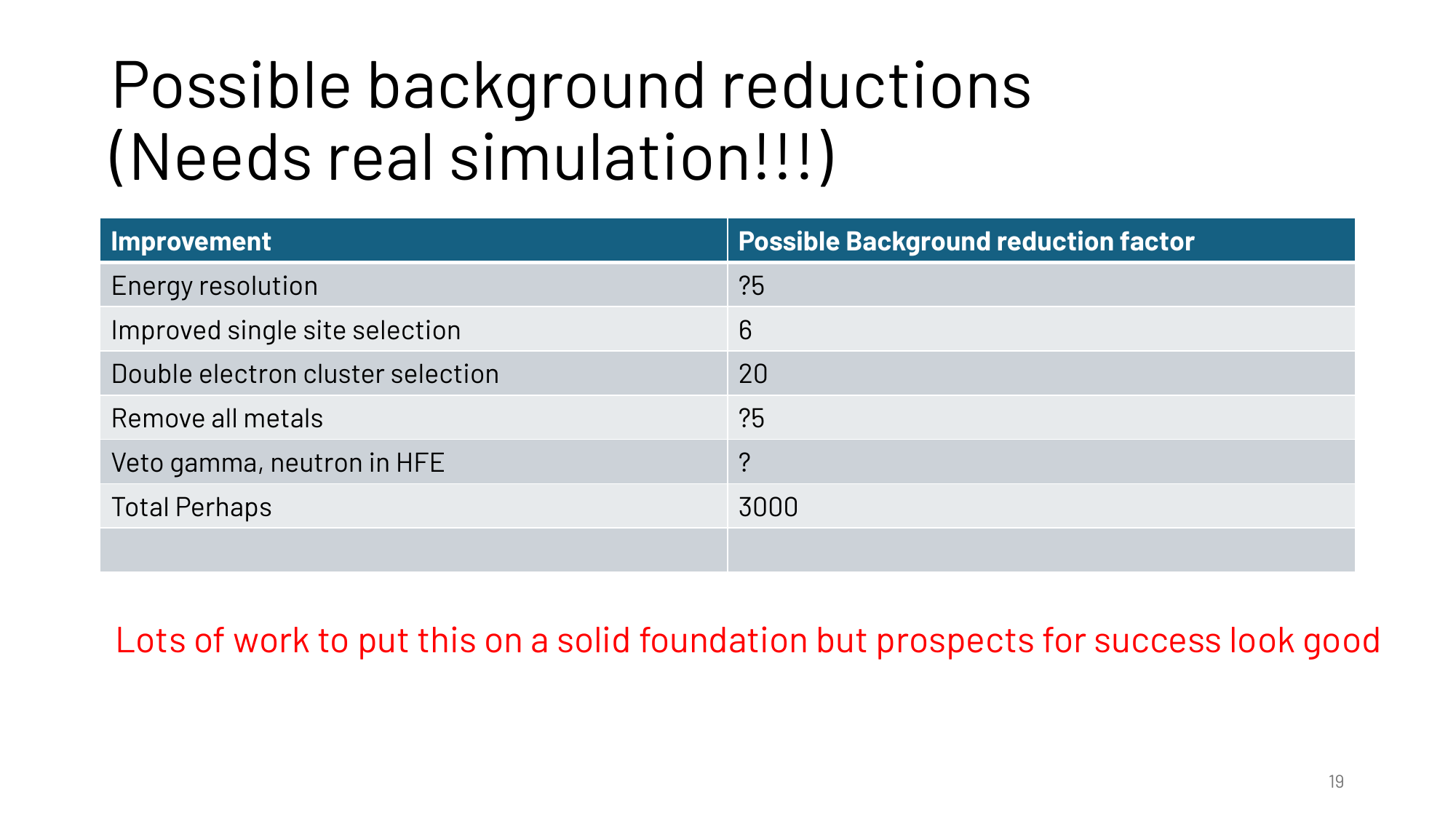

# Possible background reductions (Needs real simulation!!!)
| Improvement | Possible Background reduction factor |
| --- | --- |
| Energy resolution | ?5 |
| Improved single site selection | 6 |
| Double electron cluster selection | 20 |
| Remove all metals | ?5 |
| Veto gamma, neutron in HFE | ? |
| Total Perhaps | 3000 |
|  |  |
Lots of work to put this on a solid foundation but prospects for success look good
19